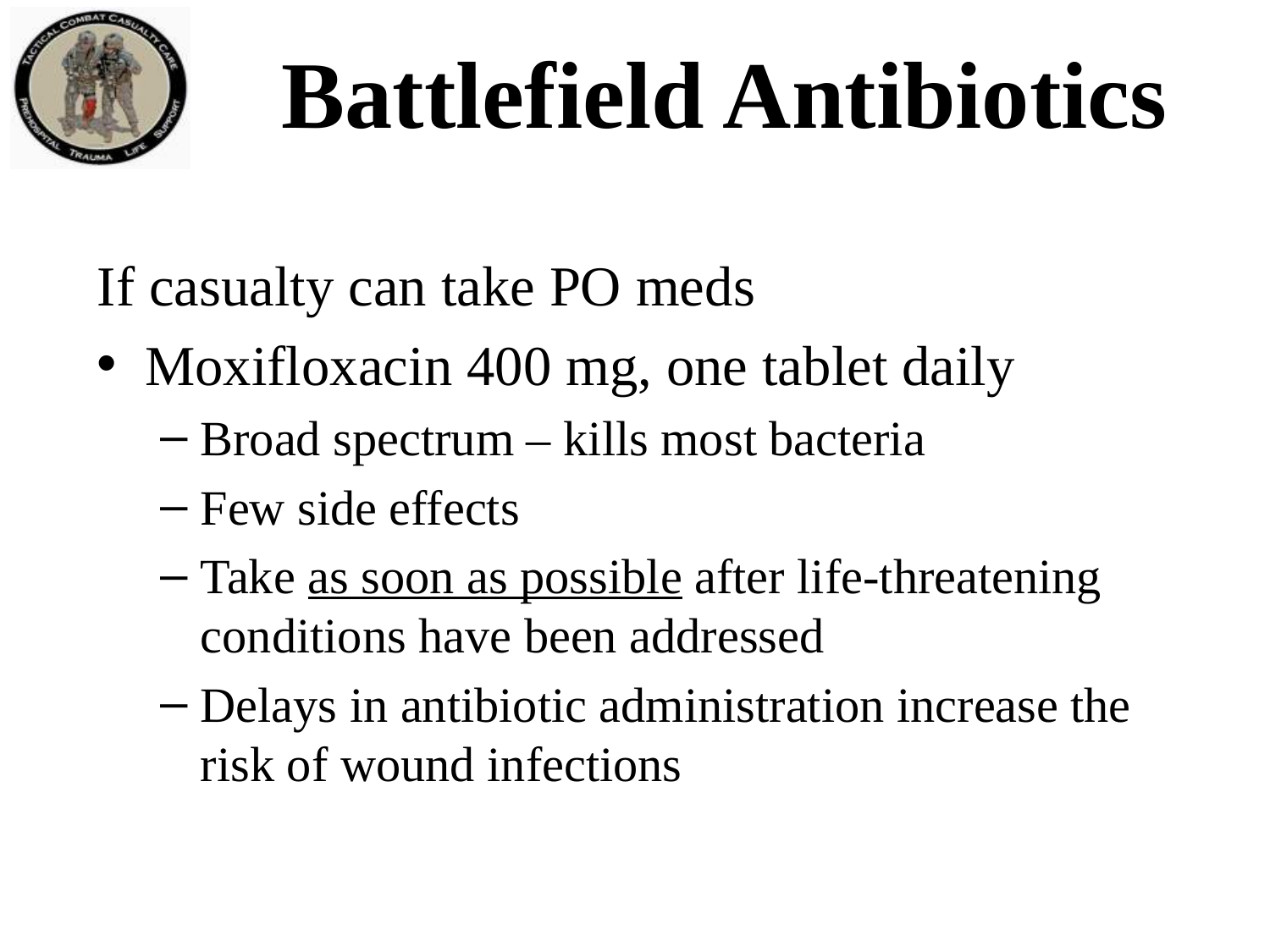

# Battlefield Antibiotics
If casualty can take PO meds
Moxifloxacin 400 mg, one tablet daily
Broad spectrum – kills most bacteria
Few side effects
Take as soon as possible after life-threatening conditions have been addressed
Delays in antibiotic administration increase the risk of wound infections